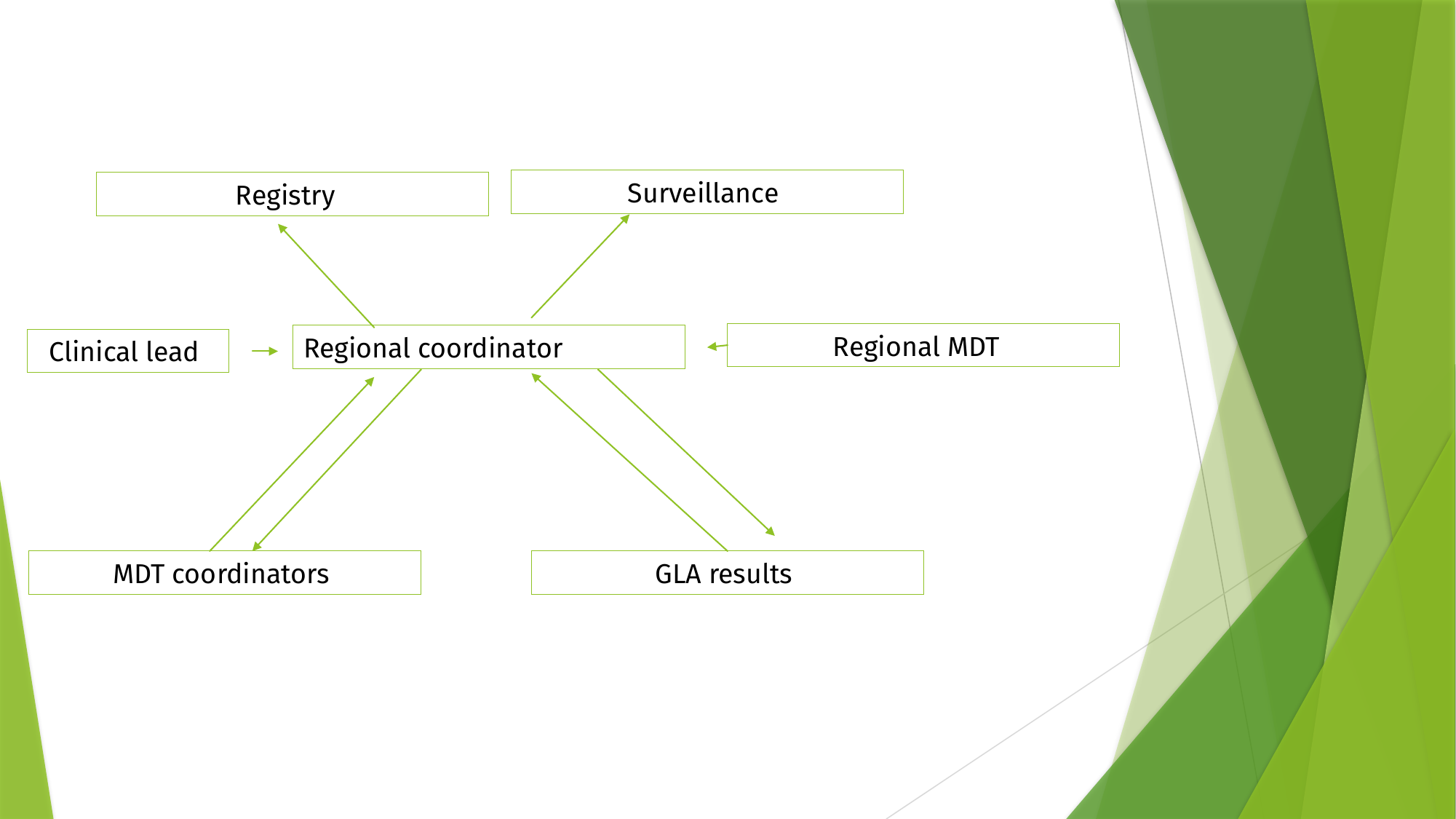

Surveillance
Registry
Regional MDT
Regional coordinator
Clinical lead
MDT coordinators
GLA results